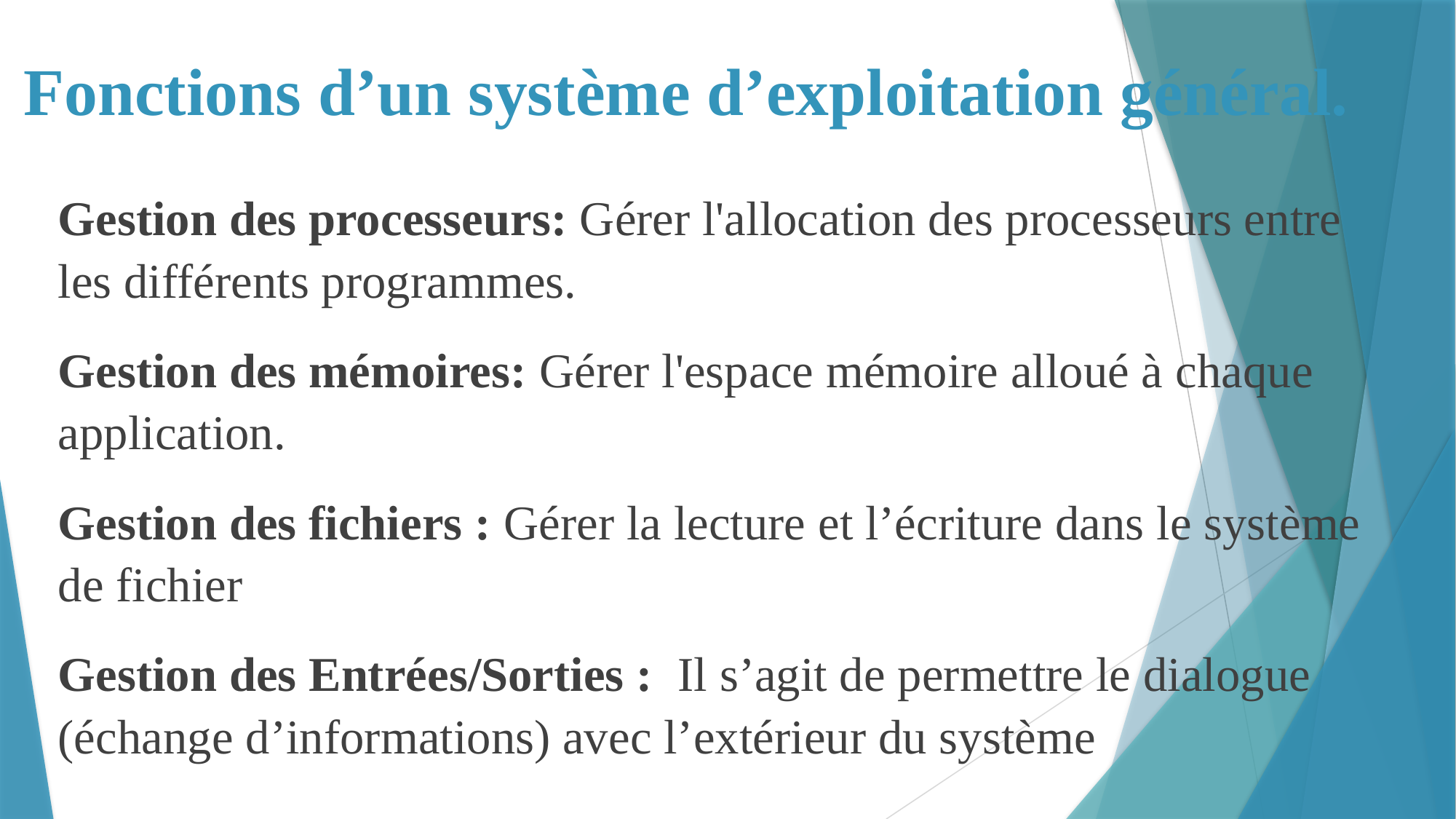

# Fonctions d’un système d’exploitation général.
Gestion des processeurs: Gérer l'allocation des processeurs entre les différents programmes.
Gestion des mémoires: Gérer l'espace mémoire alloué à chaque application.
Gestion des fichiers : Gérer la lecture et l’écriture dans le système de fichier
Gestion des Entrées/Sorties :  Il s’agit de permettre le dialogue (échange d’informations) avec l’extérieur du système